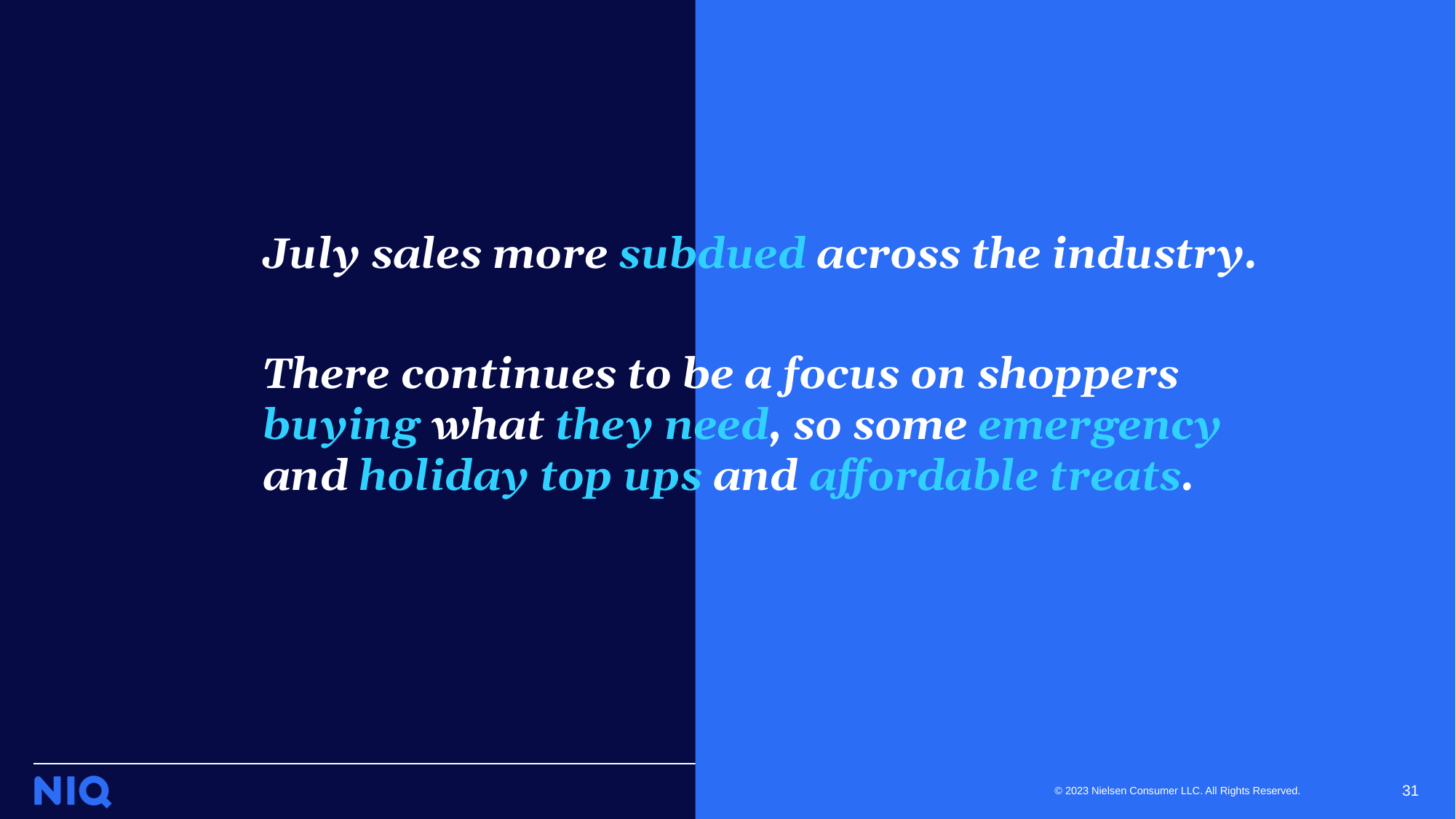

July sales more subdued across the industry.

There continues to be a focus on shoppers buying what they need, so some emergency and holiday top ups and affordable treats.

31